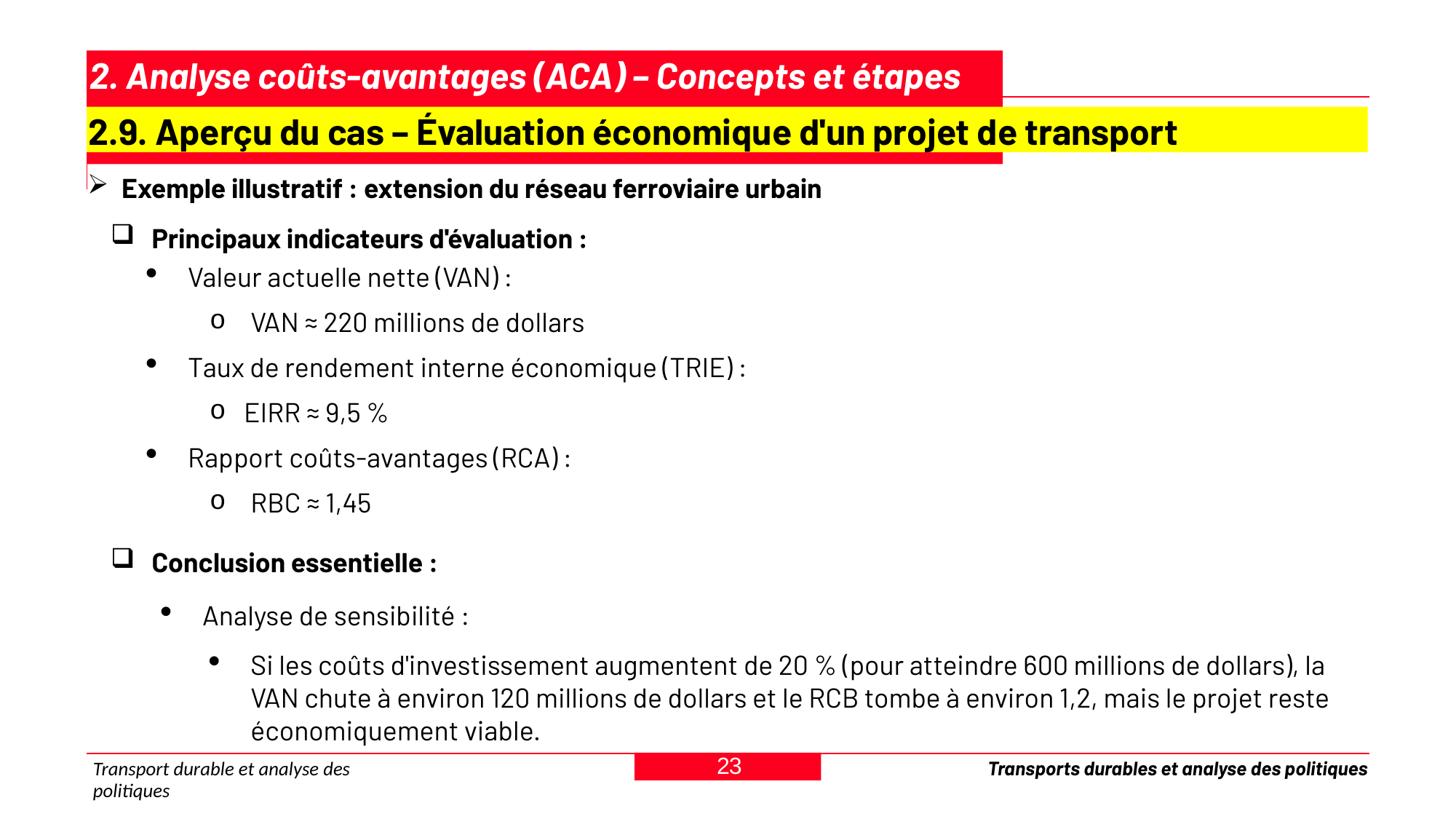

# 2. Analyse coûts-avantages (ACA) – Concepts et étapes
2.9. Aperçu du cas – Évaluation économique d'un projet de transport
Exemple illustratif : extension du réseau ferroviaire urbain
Principaux indicateurs d'évaluation :
Valeur actuelle nette (VAN) :
VAN ≈ 220 millions de dollars
Taux de rendement interne économique (TRIE) :
EIRR ≈ 9,5 %
Rapport coûts-avantages (RCA) :
RBC ≈ 1,45
Conclusion essentielle :
Analyse de sensibilité :
Si les coûts d'investissement augmentent de 20 % (pour atteindre 600 millions de dollars), la VAN chute à environ 120 millions de dollars et le RCB tombe à environ 1,2, mais le projet reste économiquement viable.
23
Transport durable et analyse des politiques
Transports durables et analyse des politiques